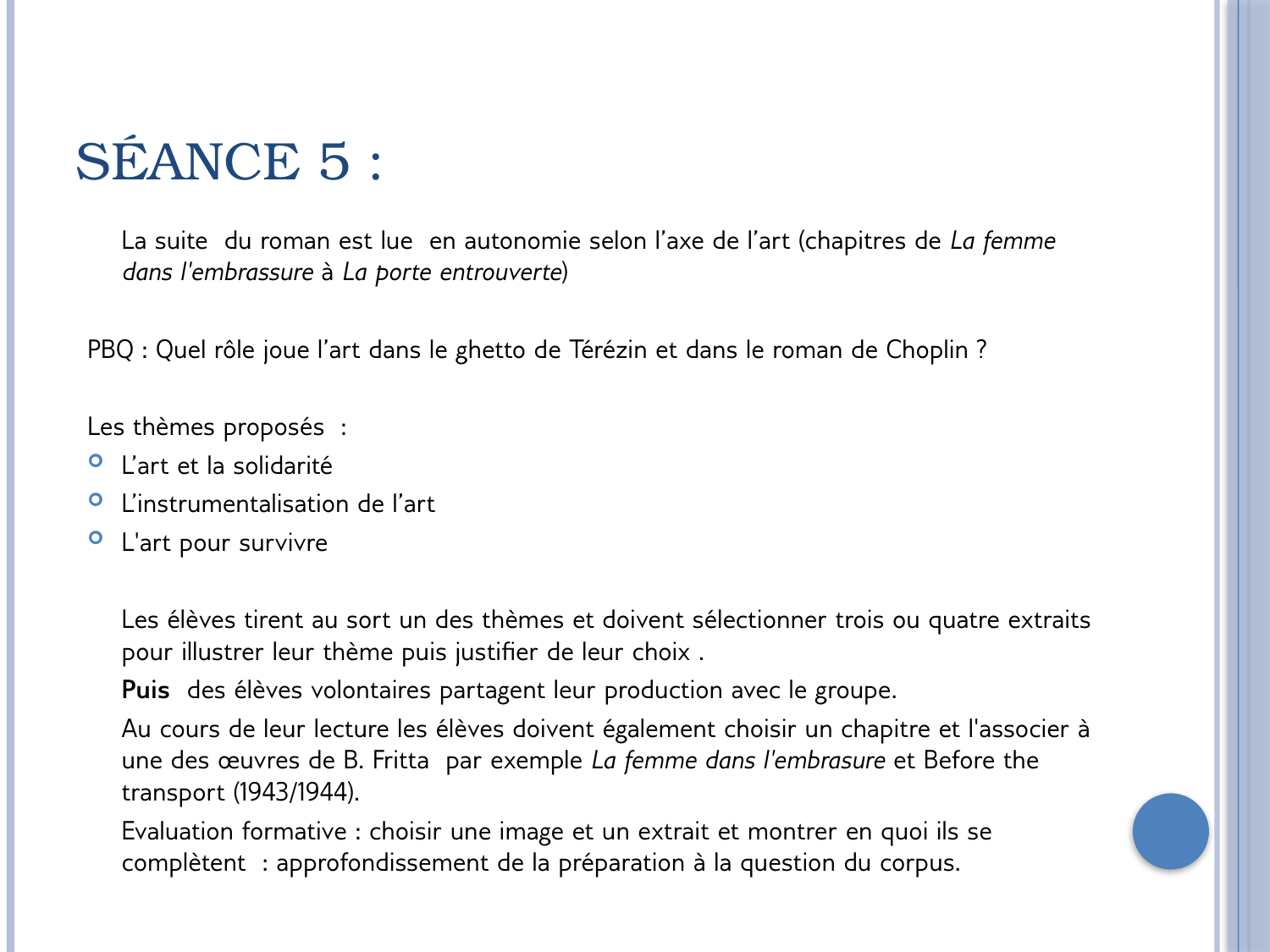

# Séance 5 :
	La suite  du roman est lue  en autonomie selon l’axe de l’art (chapitres de La femme dans l'embrassure à La porte entrouverte)

PBQ : Quel rôle joue l’art dans le ghetto de Térézin et dans le roman de Choplin ?

Les thèmes proposés  :
L’art et la solidarité
L’instrumentalisation de l’art
L'art pour survivre

	Les élèves tirent au sort un des thèmes et doivent sélectionner trois ou quatre extraits pour illustrer leur thème puis justifier de leur choix .
	Puis  des élèves volontaires partagent leur production avec le groupe.
	Au cours de leur lecture les élèves doivent également choisir un chapitre et l'associer à une des œuvres de B. Fritta  par exemple La femme dans l'embrasure et Before the transport (1943/1944).
	Evaluation formative : choisir une image et un extrait et montrer en quoi ils se complètent  : approfondissement de la préparation à la question du corpus.